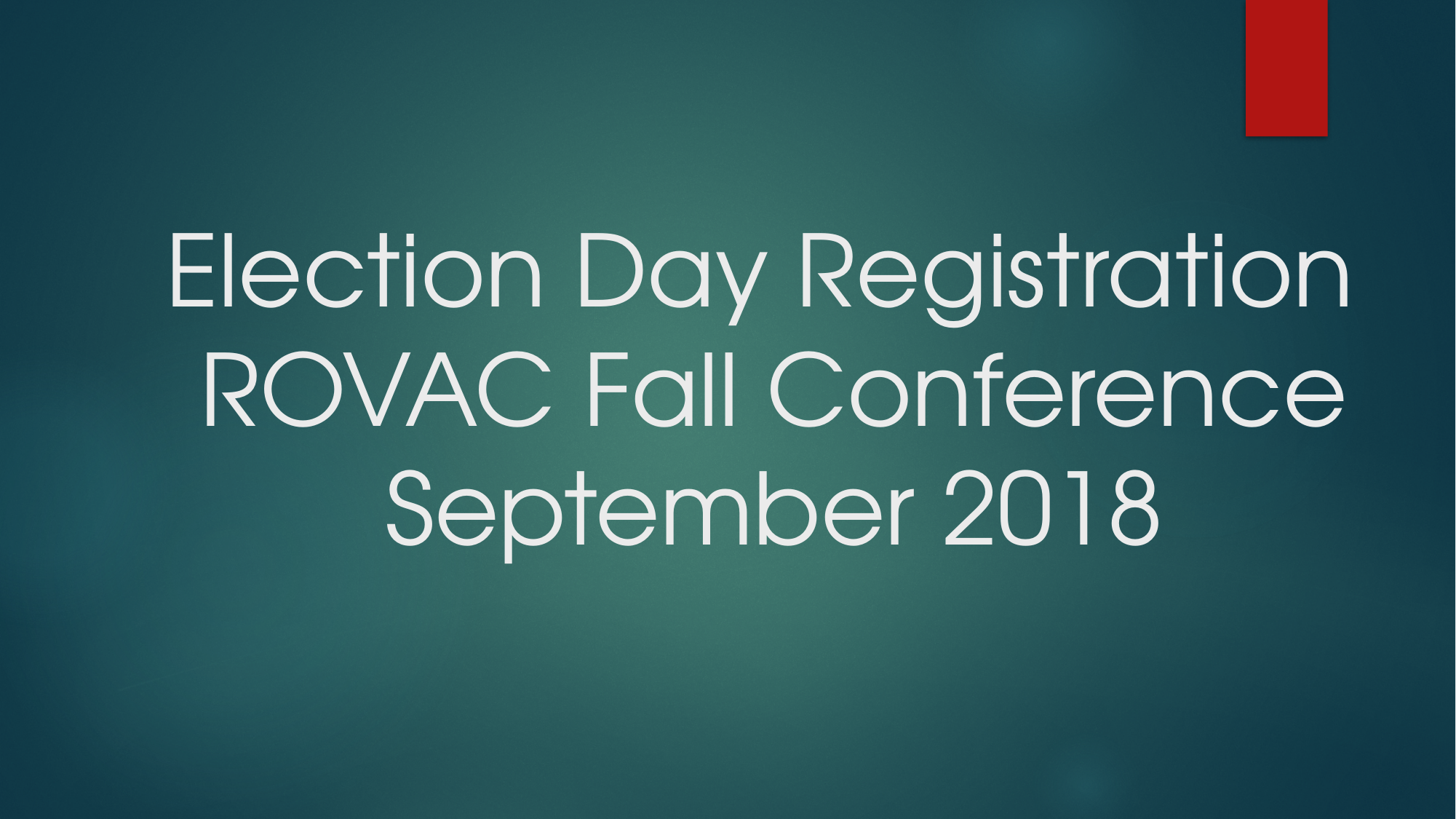

# Election Day Registration ROVAC Fall Conference September 2018